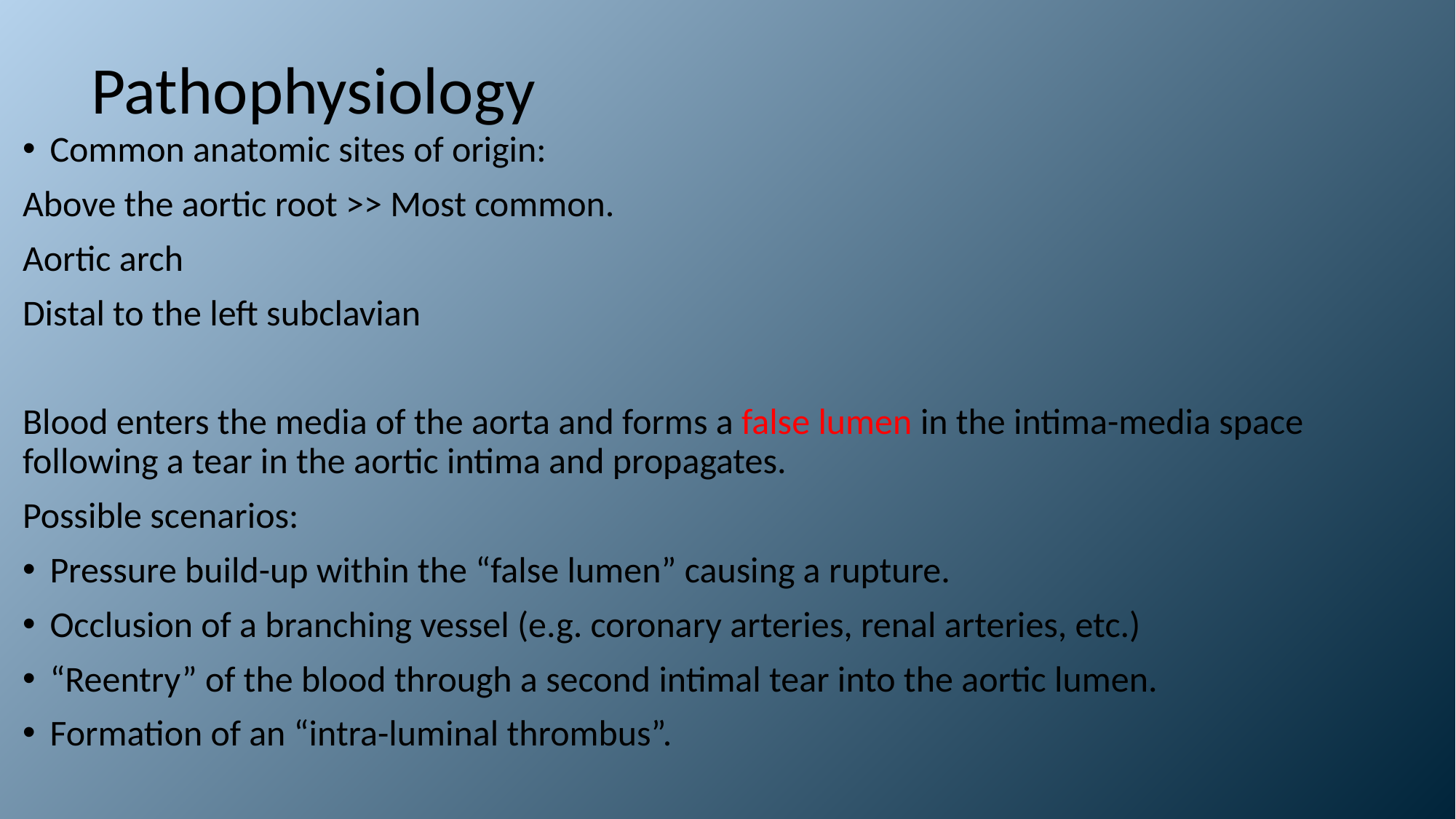

# Pathophysiology
Common anatomic sites of origin:
Above the aortic root >> Most common.
Aortic arch
Distal to the left subclavian

Blood enters the media of the aorta and forms a false lumen in the intima-media space following a tear in the aortic intima and propagates.
Possible scenarios:
Pressure build-up within the “false lumen” causing a rupture.
Occlusion of a branching vessel (e.g. coronary arteries, renal arteries, etc.)
“Reentry” of the blood through a second intimal tear into the aortic lumen.
Formation of an “intra-luminal thrombus”.